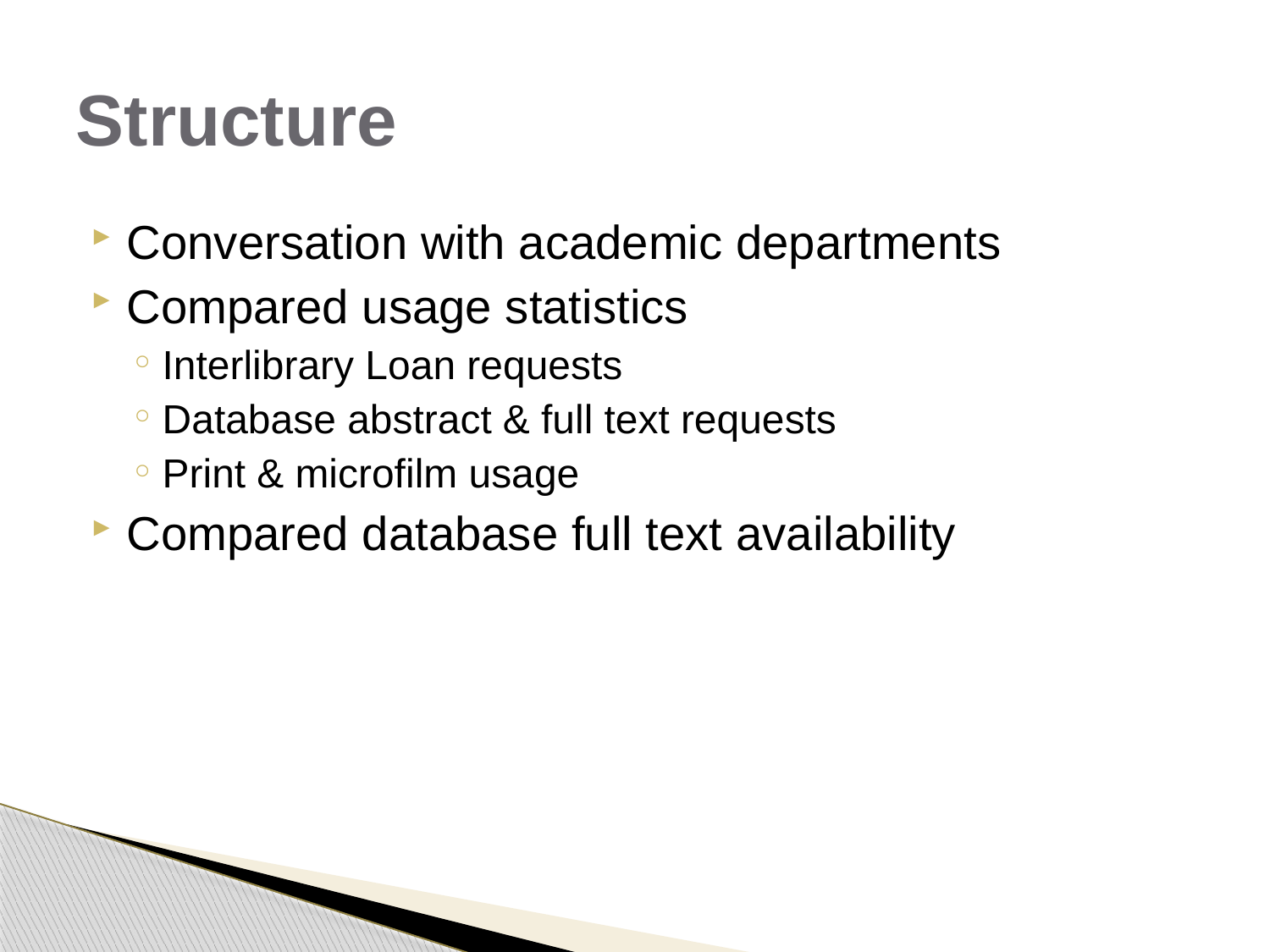

# Structure
Conversation with academic departments
Compared usage statistics
Interlibrary Loan requests
Database abstract & full text requests
Print & microfilm usage
Compared database full text availability